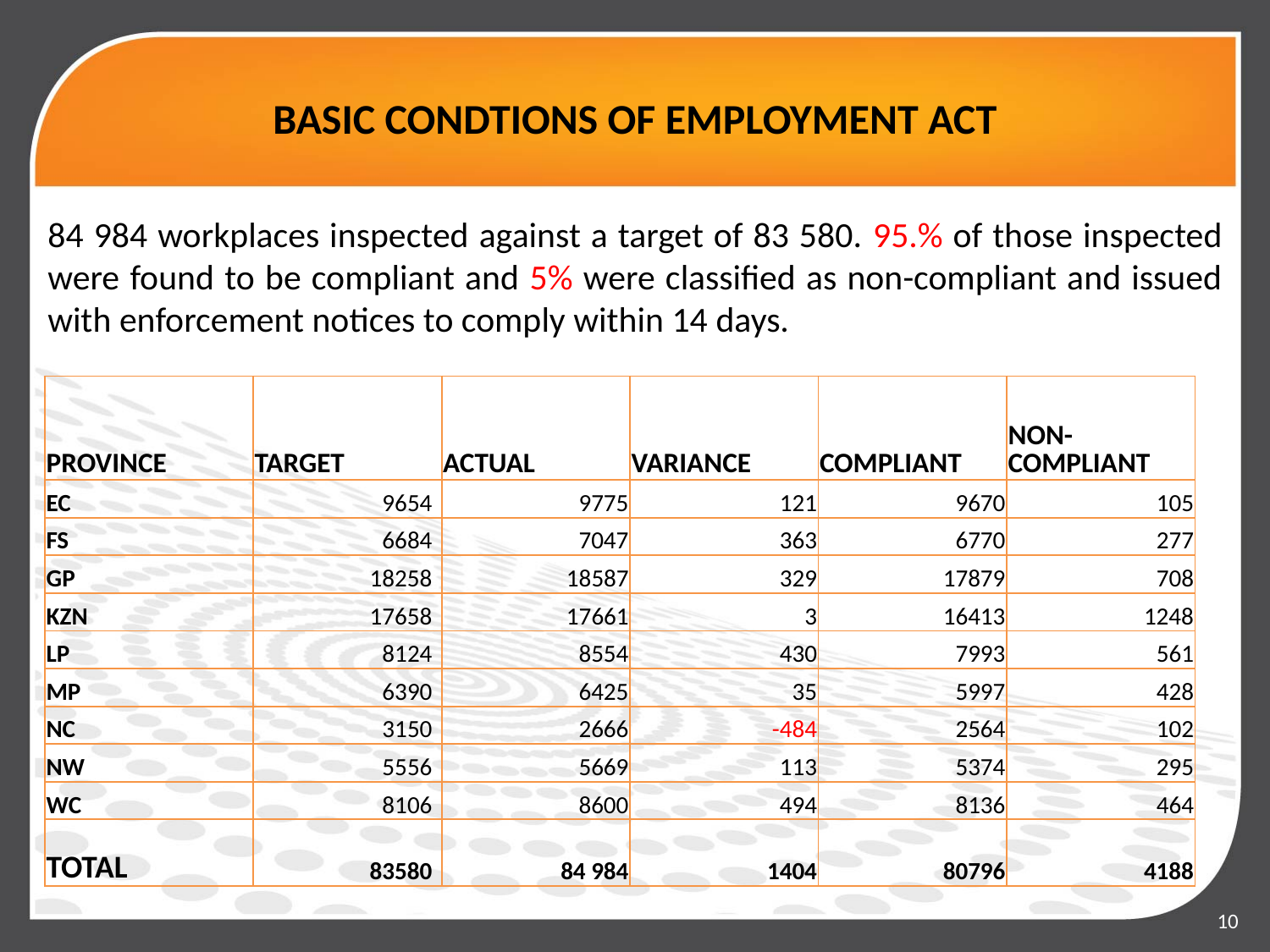

# BASIC CONDTIONS OF EMPLOYMENT ACT
84 984 workplaces inspected against a target of 83 580. 95.% of those inspected were found to be compliant and 5% were classified as non-compliant and issued with enforcement notices to comply within 14 days.
| PROVINCE | TARGET | ACTUAL | VARIANCE | COMPLIANT | NON-COMPLIANT |
| --- | --- | --- | --- | --- | --- |
| EC | 9654 | 9775 | 121 | 9670 | 105 |
| FS | 6684 | 7047 | 363 | 6770 | 277 |
| GP | 18258 | 18587 | 329 | 17879 | 708 |
| KZN | 17658 | 17661 | 3 | 16413 | 1248 |
| LP | 8124 | 8554 | 430 | 7993 | 561 |
| MP | 6390 | 6425 | 35 | 5997 | 428 |
| NC | 3150 | 2666 | -484 | 2564 | 102 |
| NW | 5556 | 5669 | 113 | 5374 | 295 |
| WC | 8106 | 8600 | 494 | 8136 | 464 |
| TOTAL | 83580 | 84 984 | 1404 | 80796 | 4188 |
10